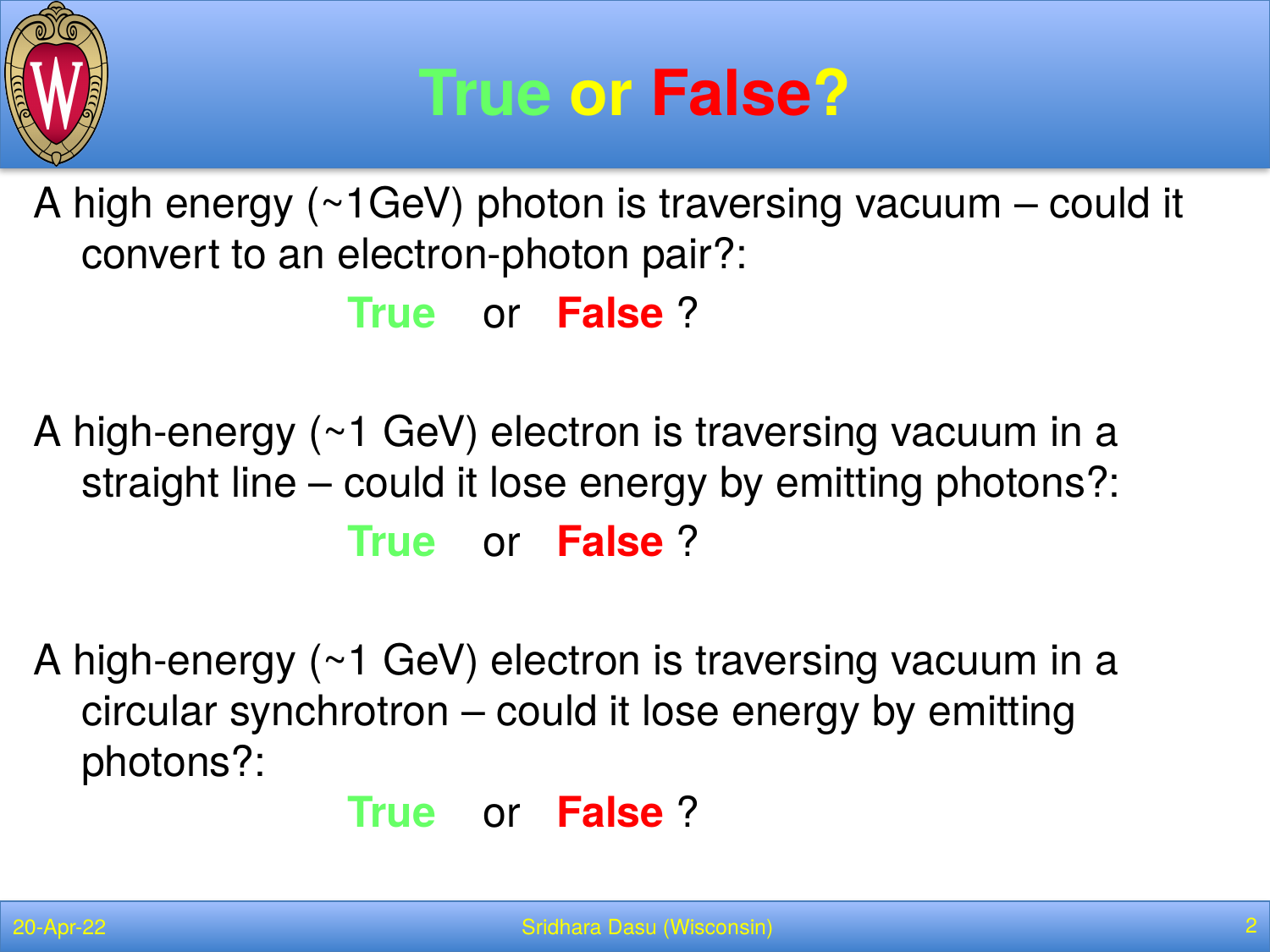

# True or False?
A high energy (~1GeV) photon is traversing vacuum – could it convert to an electron-photon pair?:
			 True    or   False ?

A high-energy (~1 GeV) electron is traversing vacuum in a straight line – could it lose energy by emitting photons?:
			 True    or   False ?

A high-energy (~1 GeV) electron is traversing vacuum in a circular synchrotron – could it lose energy by emitting photons?:
		 True    or   False ?
20-Apr-22
Sridhara Dasu (Wisconsin)
2